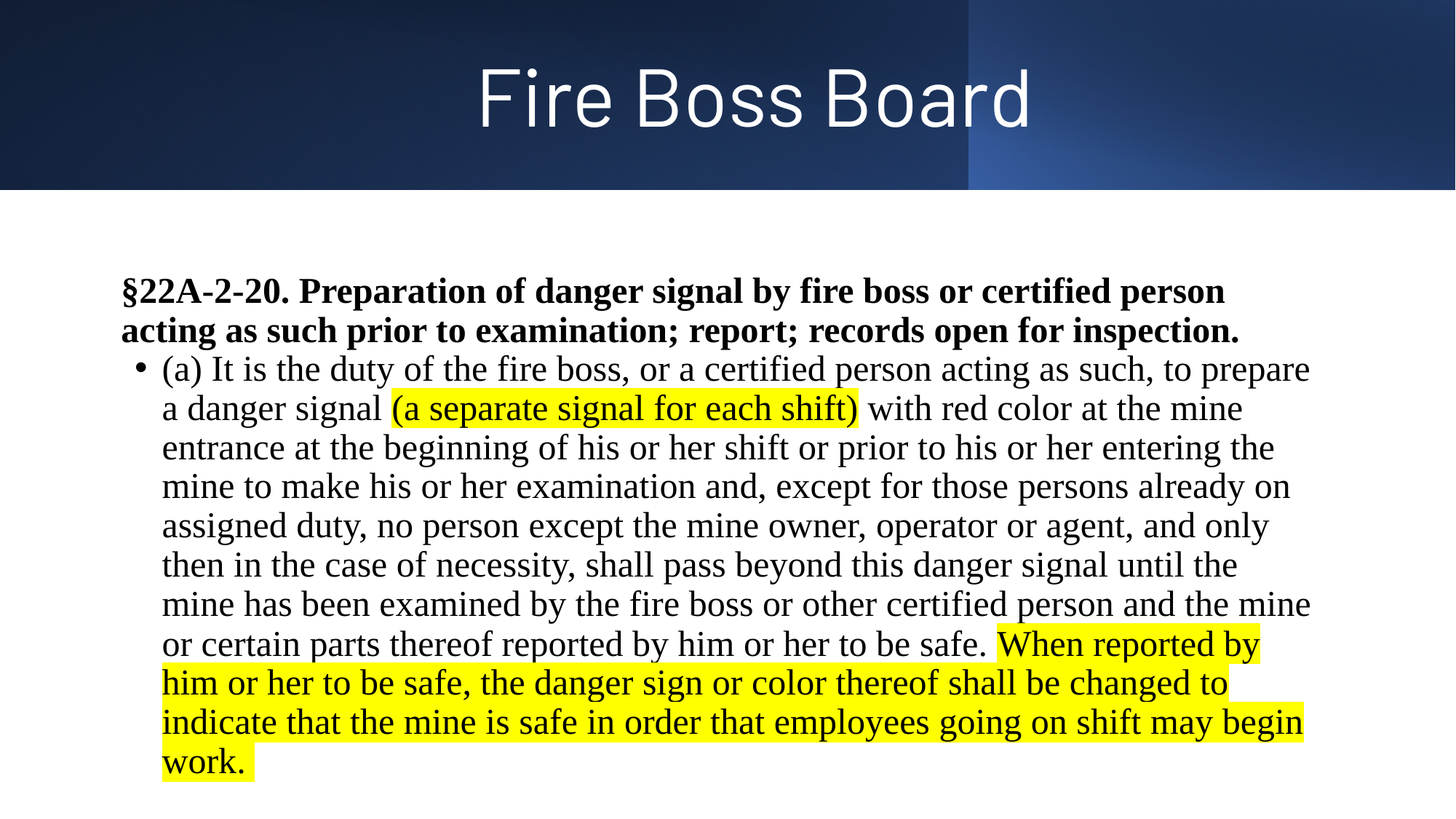

Fire Boss Board
# §22A-2-20. Preparation of danger signal by fire boss or certified person acting as such prior to examination; report; records open for inspection.
(a) It is the duty of the fire boss, or a certified person acting as such, to prepare a danger signal (a separate signal for each shift) with red color at the mine entrance at the beginning of his or her shift or prior to his or her entering the mine to make his or her examination and, except for those persons already on assigned duty, no person except the mine owner, operator or agent, and only then in the case of necessity, shall pass beyond this danger signal until the mine has been examined by the fire boss or other certified person and the mine or certain parts thereof reported by him or her to be safe. When reported by him or her to be safe, the danger sign or color thereof shall be changed to indicate that the mine is safe in order that employees going on shift may begin work.